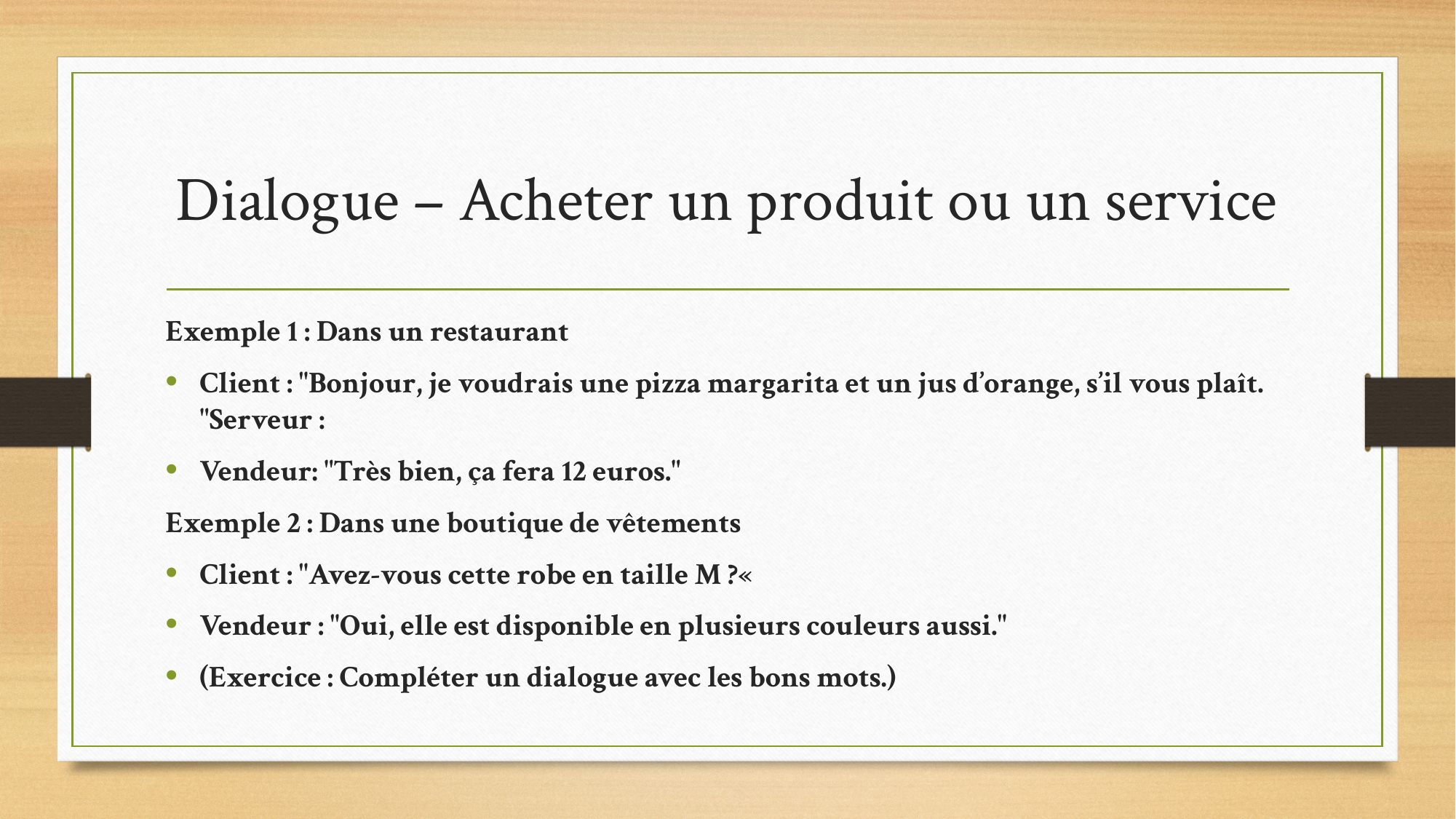

# Dialogue – Acheter un produit ou un service
Exemple 1 : Dans un restaurant
Client : "Bonjour, je voudrais une pizza margarita et un jus d’orange, s’il vous plaît. "Serveur :
Vendeur: "Très bien, ça fera 12 euros."
Exemple 2 : Dans une boutique de vêtements
Client : "Avez-vous cette robe en taille M ?«
Vendeur : "Oui, elle est disponible en plusieurs couleurs aussi."
(Exercice : Compléter un dialogue avec les bons mots.)